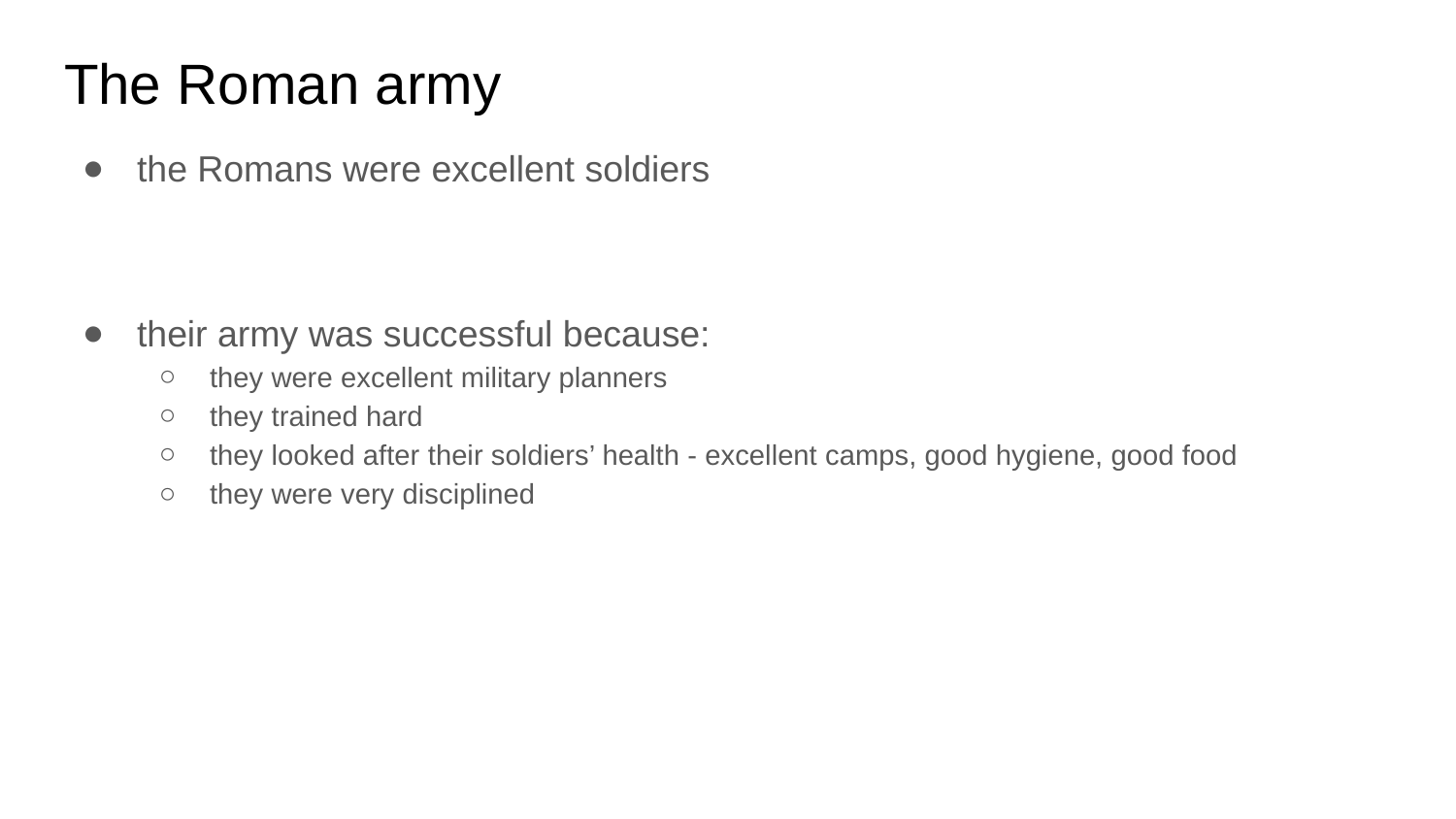

# The Roman army
the Romans were excellent soldiers

their army was successful because:
they were excellent military planners
they trained hard
they looked after their soldiers’ health - excellent camps, good hygiene, good food
they were very disciplined